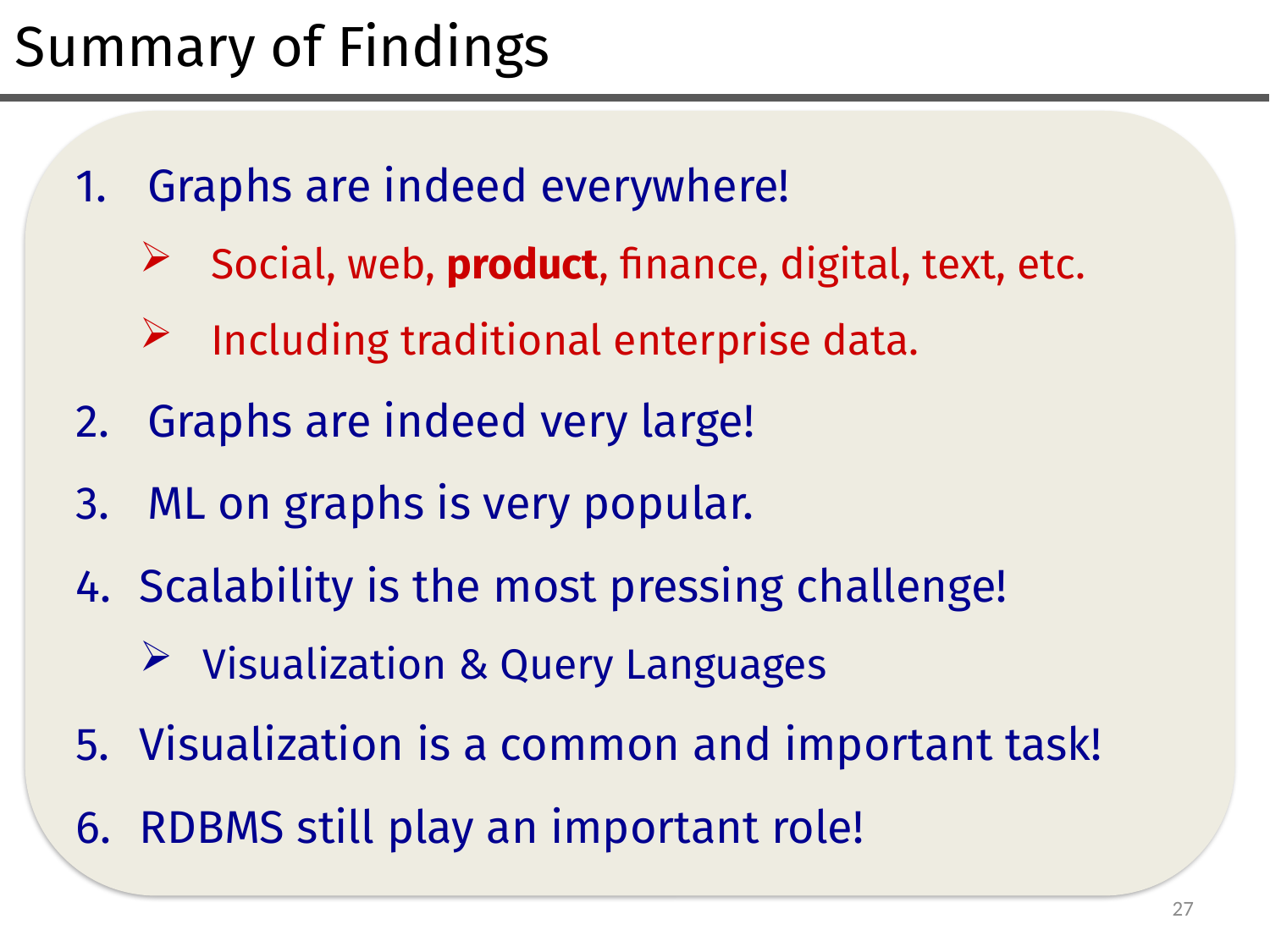

Summary of Findings
Graphs are indeed everywhere!
Social, web, product, finance, digital, text, etc.
Including traditional enterprise data.
Graphs are indeed very large!
ML on graphs is very popular.
Scalability is the most pressing challenge!
Visualization & Query Languages
Visualization is a common and important task!
RDBMS still play an important role!
27